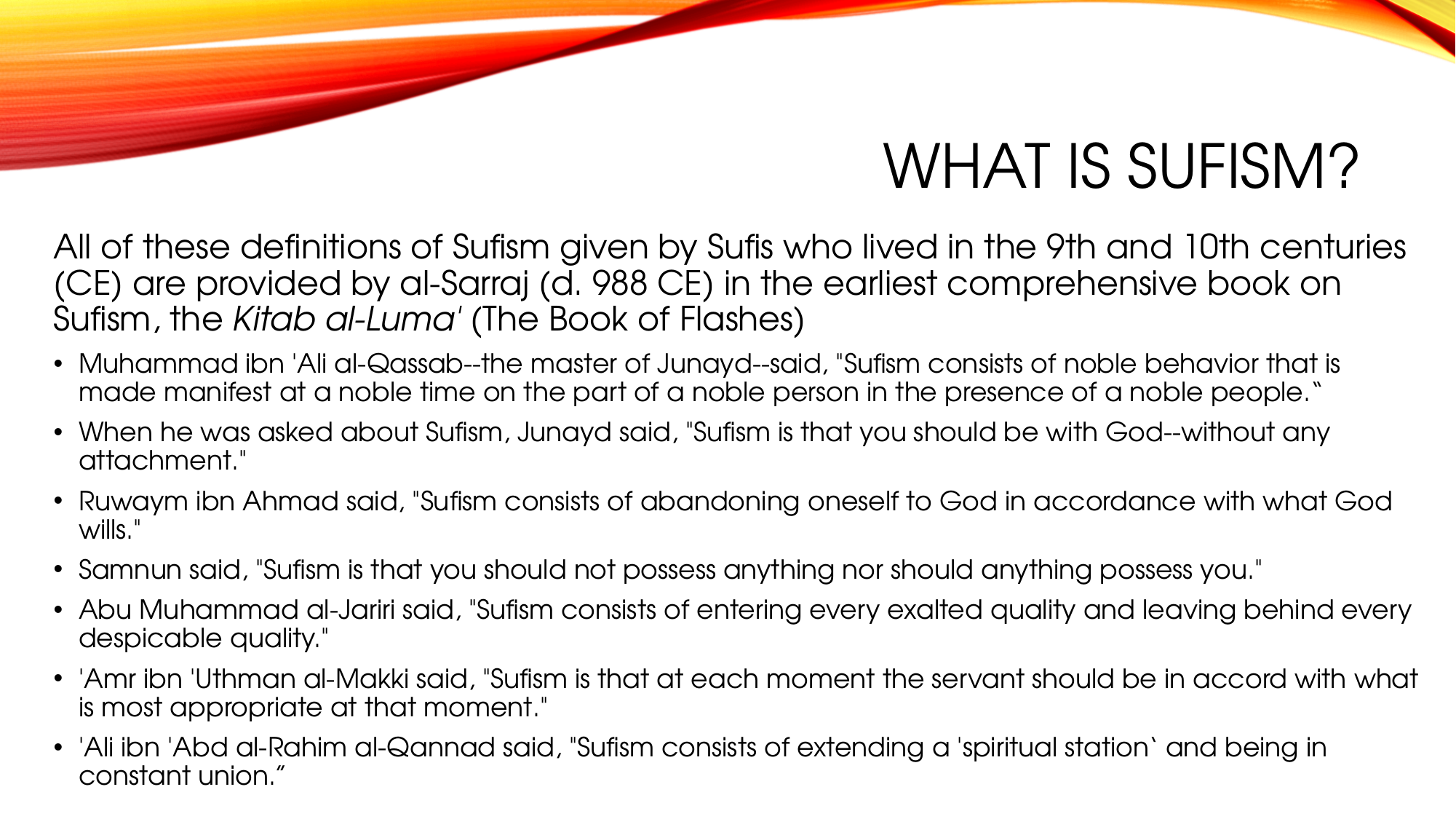

# What is sufism?
All of these definitions of Sufism given by Sufis who lived in the 9th and 10th centuries (CE) are provided by al-Sarraj (d. 988 CE) in the earliest comprehensive book on Sufism, the Kitab al-Luma' (The Book of Flashes)
Muhammad ibn 'Ali al-Qassab--the master of Junayd--said, "Sufism consists of noble behavior that is made manifest at a noble time on the part of a noble person in the presence of a noble people.“
When he was asked about Sufism, Junayd said, "Sufism is that you should be with God--without any attachment."
Ruwaym ibn Ahmad said, "Sufism consists of abandoning oneself to God in accordance with what God wills."
Samnun said, "Sufism is that you should not possess anything nor should anything possess you."
Abu Muhammad al-Jariri said, "Sufism consists of entering every exalted quality and leaving behind every despicable quality."
'Amr ibn 'Uthman al-Makki said, "Sufism is that at each moment the servant should be in accord with what is most appropriate at that moment."
'Ali ibn 'Abd al-Rahim al-Qannad said, "Sufism consists of extending a 'spiritual station‘ and being in constant union.”